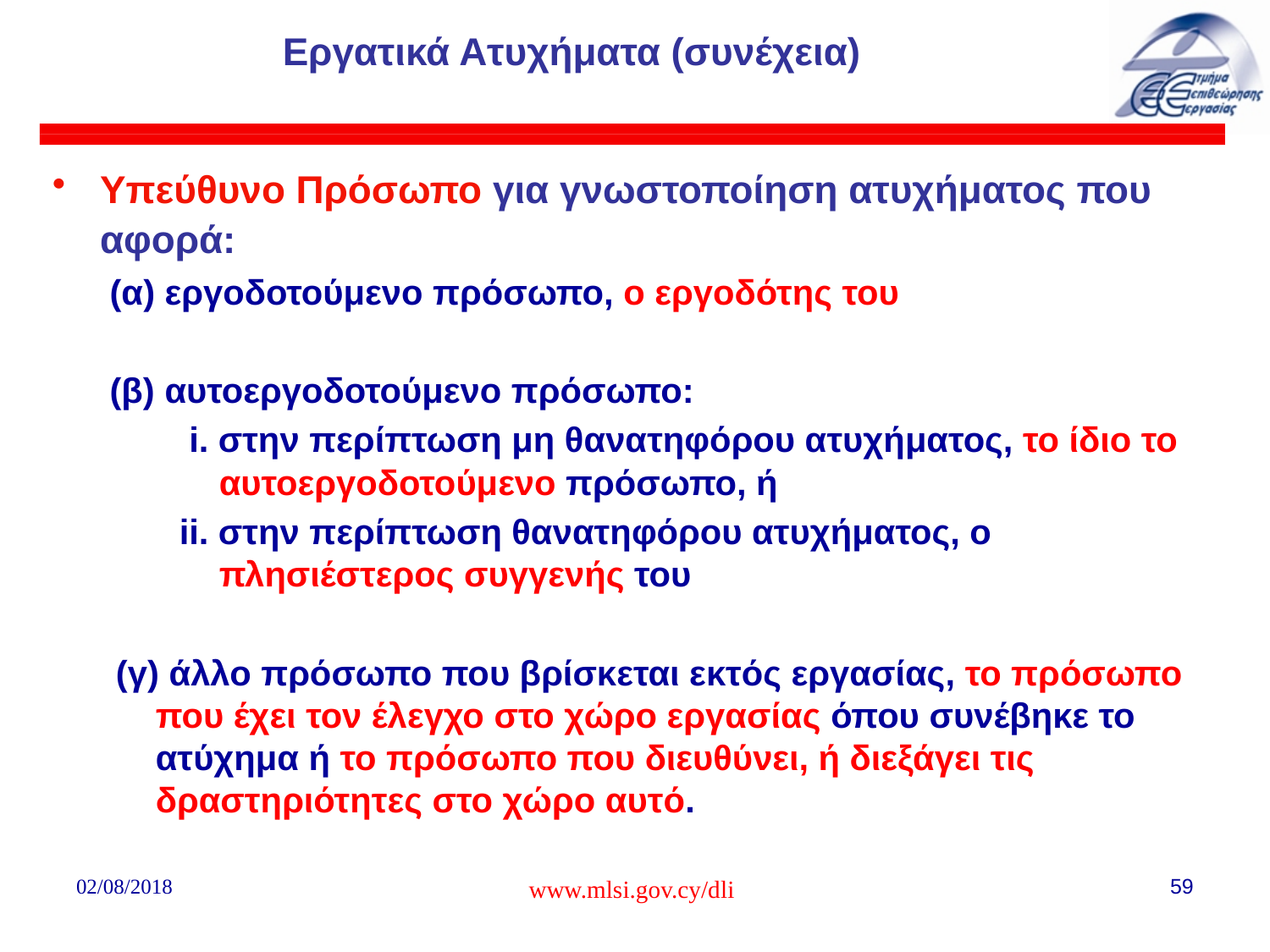

# Εργατικά Ατυχήματα (συνέχεια)

Υπεύθυνο Πρόσωπο για γνωστοποίηση ατυχήματος που αφορά:
	 (α) εργοδοτούμενο πρόσωπο, ο εργοδότης του

	 (β) αυτοεργοδοτούμενο πρόσωπο:
 i. στην περίπτωση μη θανατηφόρου ατυχήματος, το ίδιο το αυτοεργοδοτούμενο πρόσωπο, ή
ii. στην περίπτωση θανατηφόρου ατυχήματος, ο πλησιέστερος συγγενής του

(γ) άλλο πρόσωπο που βρίσκεται εκτός εργασίας, το πρόσωπο που έχει τον έλεγχο στο χώρο εργασίας όπου συνέβηκε το ατύχημα ή το πρόσωπο που διευθύνει, ή διεξάγει τις δραστηριότητες στο χώρο αυτό.

02/08/2018
www.mlsi.gov.cy/dli
59